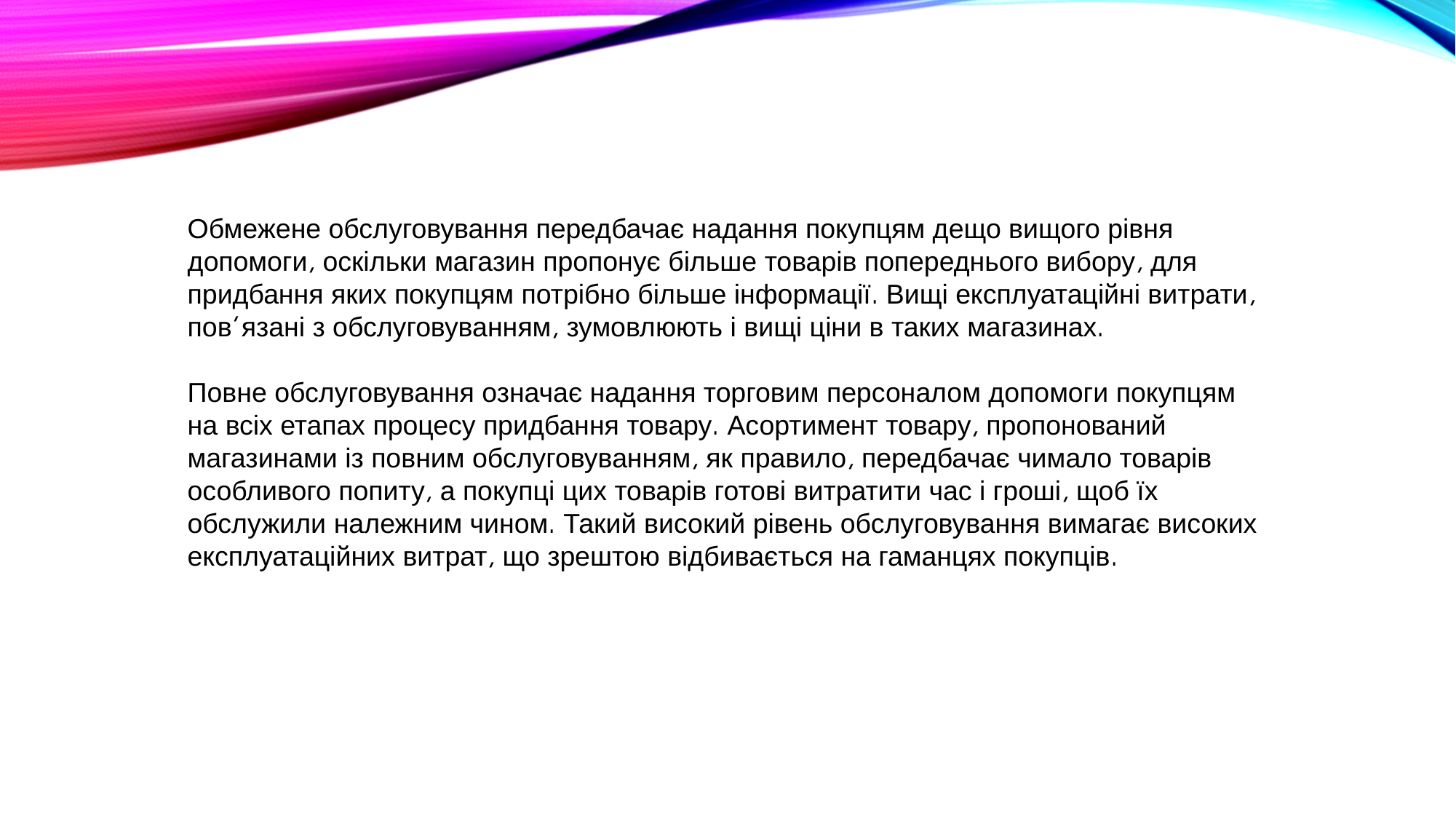

Обмежене обслуговування передбачає надання покупцям дещо вищого рівня допомоги, оскільки магазин пропонує більше товарів попереднього вибору, для придбання яких покупцям потрібно більше інформації. Вищі експлуатаційні витрати, пов’язані з обслуговуванням, зумовлюють і вищі ціни в таких магазинах.

Повне обслуговування означає надання торговим персоналом допомоги покупцям на всіх етапах процесу придбання товару. Асортимент товару, пропонований магазинами із повним обслуговуванням, як правило, передбачає чимало товарів особливого попиту, а покупці цих товарів готові витратити час і гроші, щоб їх обслужили належним чином. Такий високий рівень обслуговування вимагає високих експлуатаційних витрат, що зрештою відбивається на гаманцях покупців.